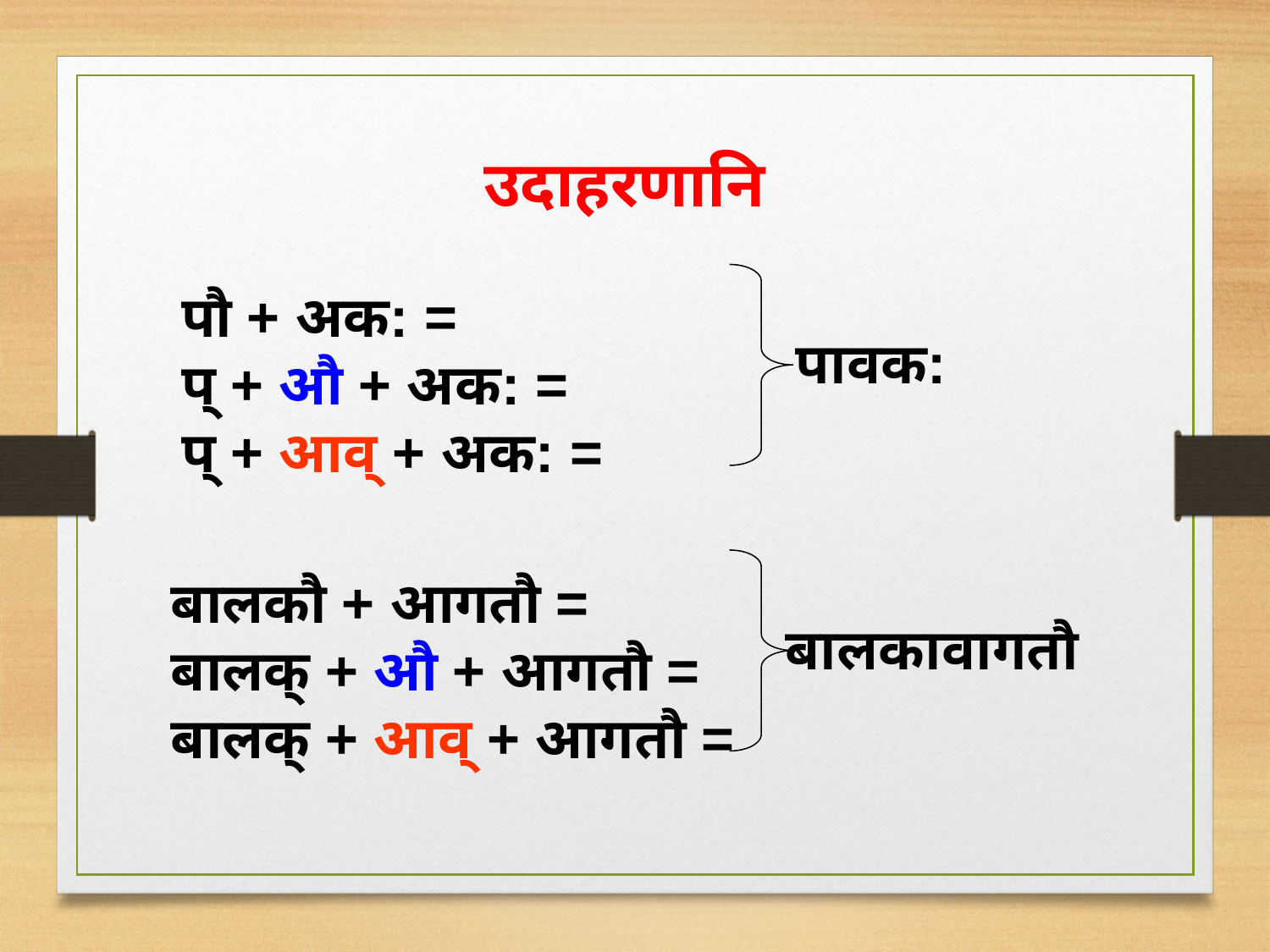

उदाहरणानि

पौ + अक: =
प् + औ + अक: =
प् + आव् + अक: =
पावक:

बालकौ + आगतौ =
बालक् + औ + आगतौ =
बालक् + आव् + आगतौ =
बालकावागतौ